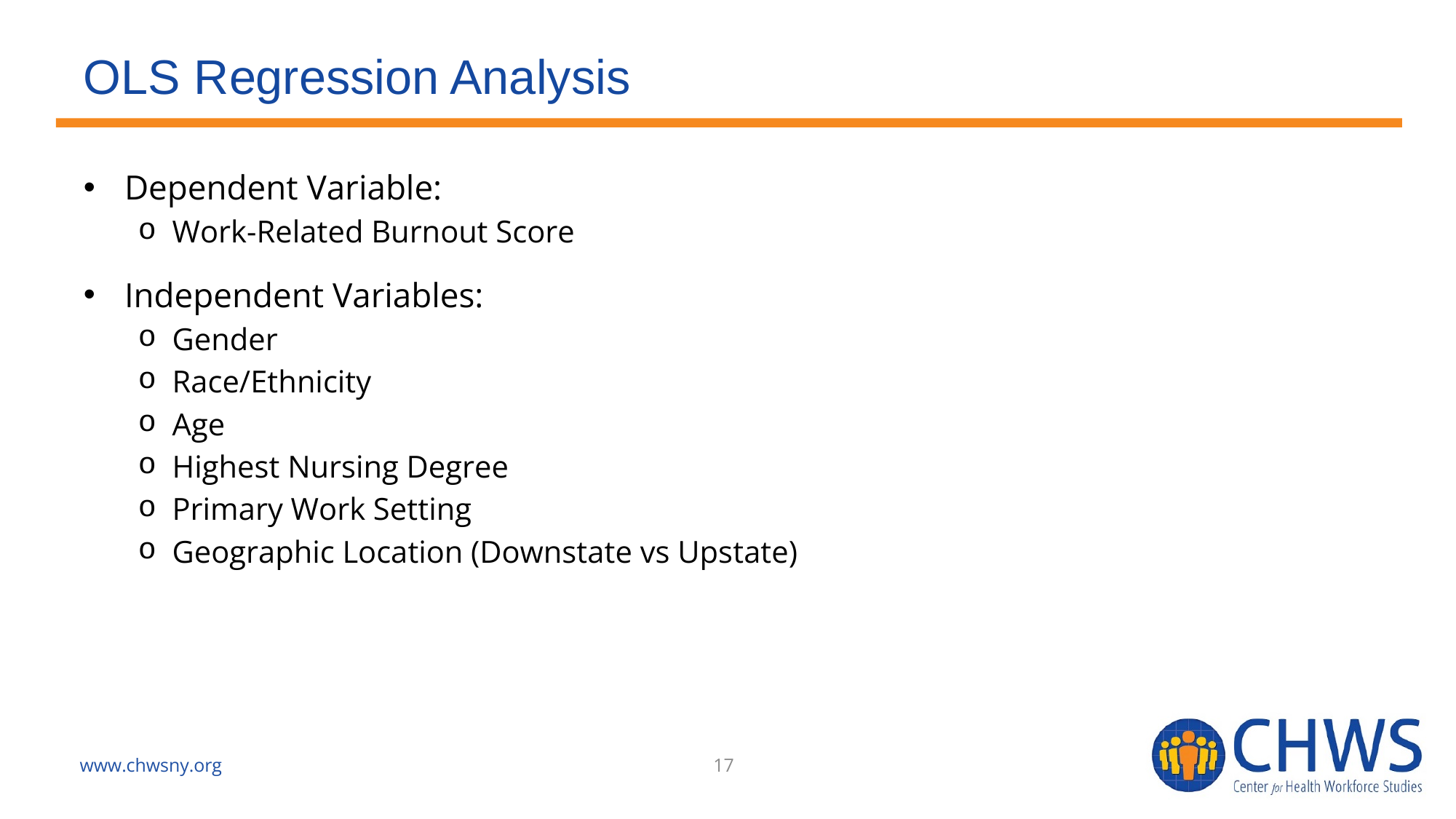

# OLS Regression Analysis
Dependent Variable:
Work-Related Burnout Score
Independent Variables:
Gender
Race/Ethnicity
Age
Highest Nursing Degree
Primary Work Setting
Geographic Location (Downstate vs Upstate)

www.chwsny.org
17